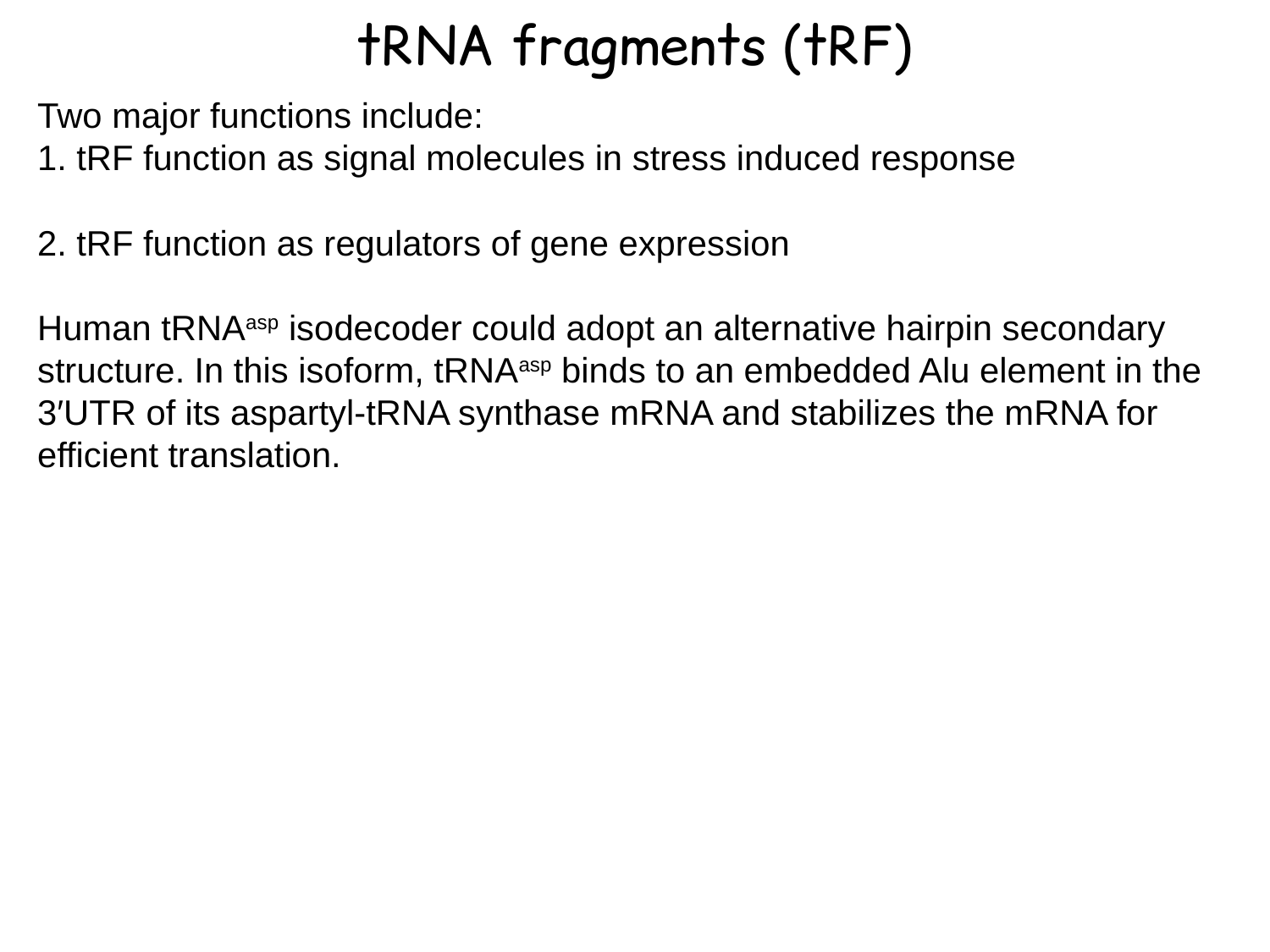

tRNA fragments (tRF)
Two major functions include:
1. tRF function as signal molecules in stress induced response

2. tRF function as regulators of gene expression

Human tRNAasp isodecoder could adopt an alternative hairpin secondary structure. In this isoform, tRNAasp binds to an embedded Alu element in the 3′UTR of its aspartyl-tRNA synthase mRNA and stabilizes the mRNA for efficient translation.